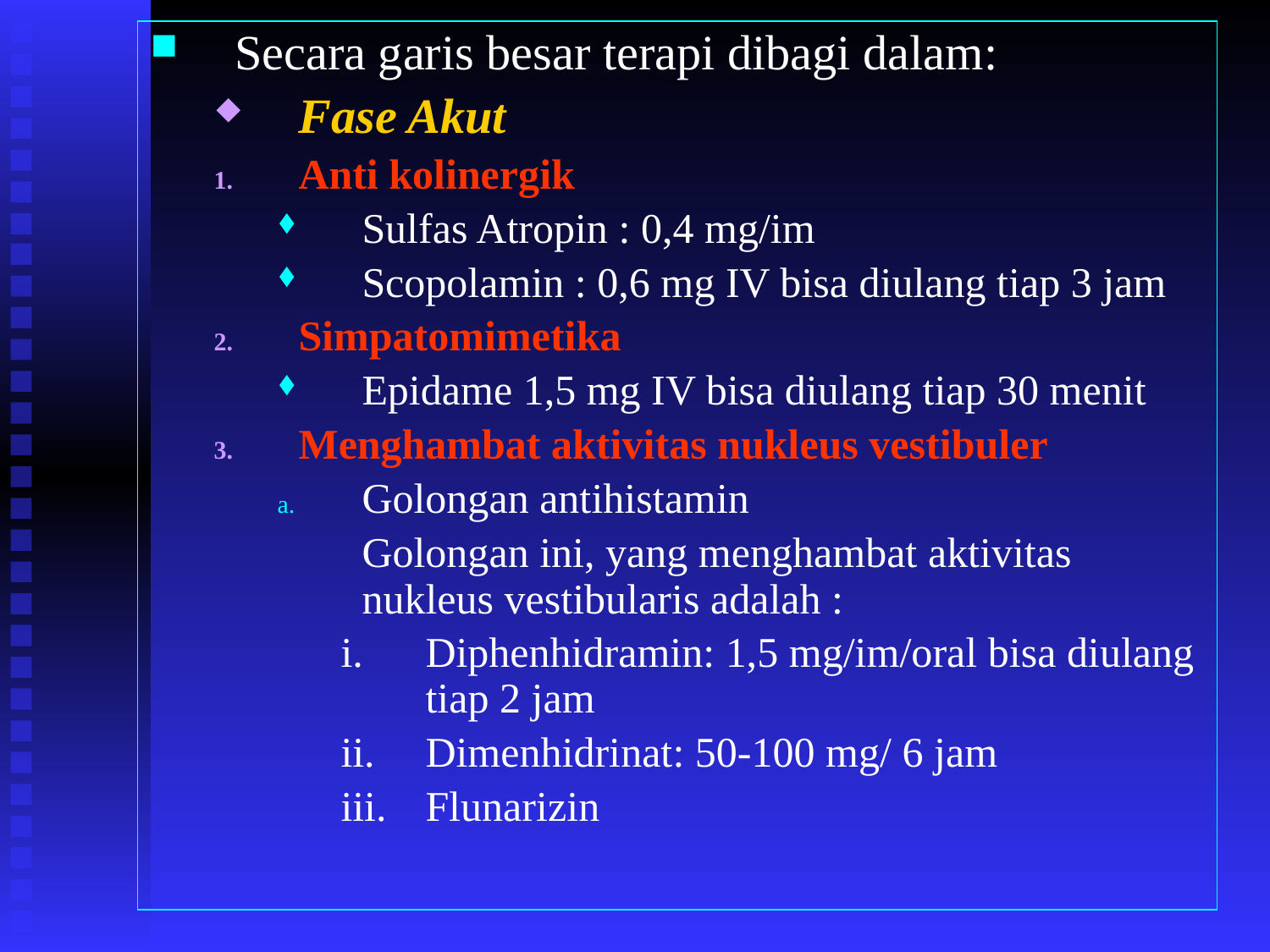

Secara garis besar terapi dibagi dalam:
Fase Akut
Anti kolinergik
Sulfas Atropin : 0,4 mg/im
Scopolamin : 0,6 mg IV bisa diulang tiap 3 jam
Simpatomimetika
Epidame 1,5 mg IV bisa diulang tiap 30 menit
Menghambat aktivitas nukleus vestibuler
Golongan antihistamin
	Golongan ini, yang menghambat aktivitas nukleus vestibularis adalah :
Diphenhidramin: 1,5 mg/im/oral bisa diulang tiap 2 jam
Dimenhidrinat: 50-100 mg/ 6 jam
Flunarizin